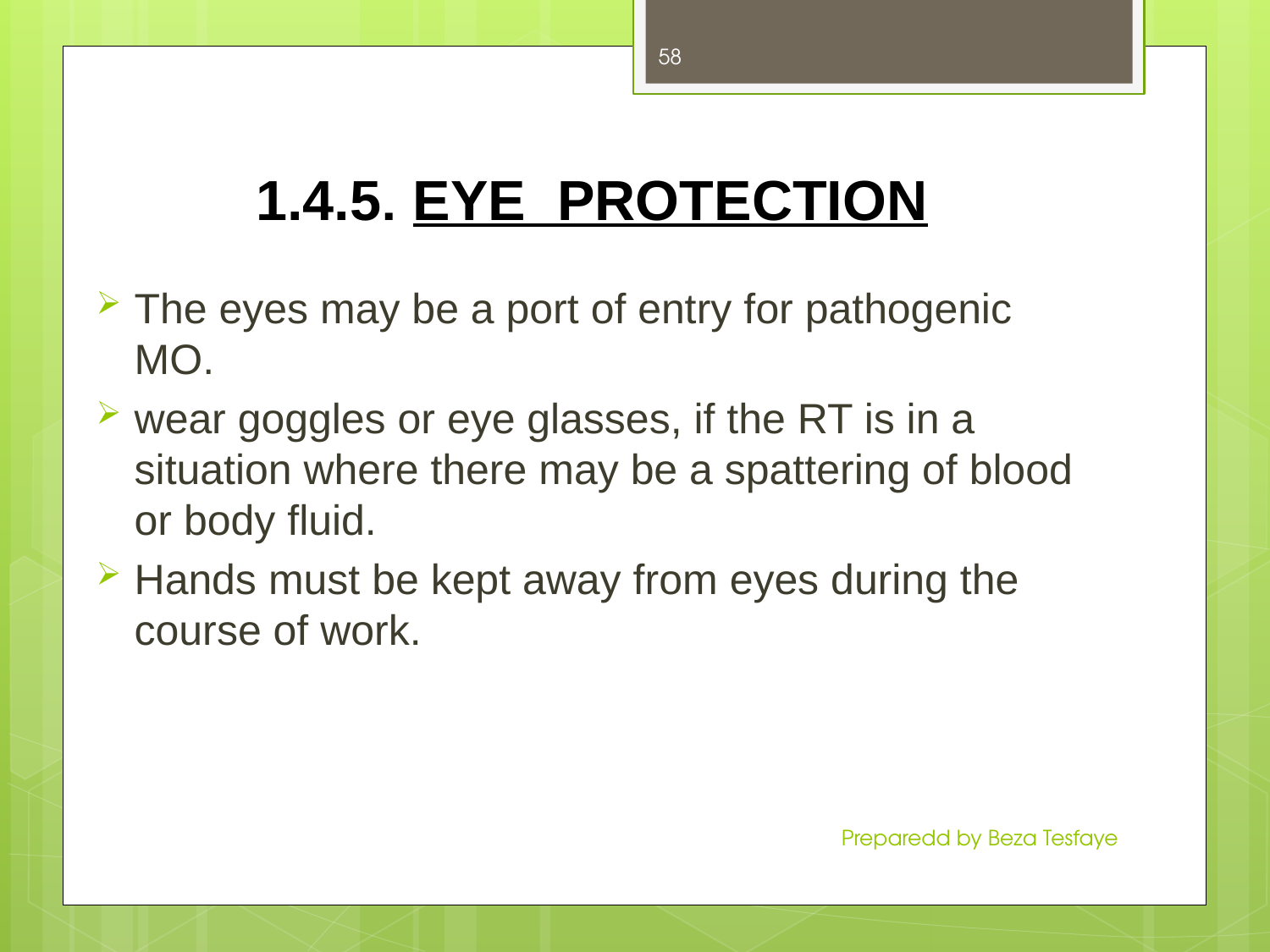

58
# 1.4.5. EYE  PROTECTION
The eyes may be a port of entry for pathogenic MO.
wear goggles or eye glasses, if the RT is in a situation where there may be a spattering of blood or body fluid.
Hands must be kept away from eyes during the course of work.

Preparedd by Beza Tesfaye